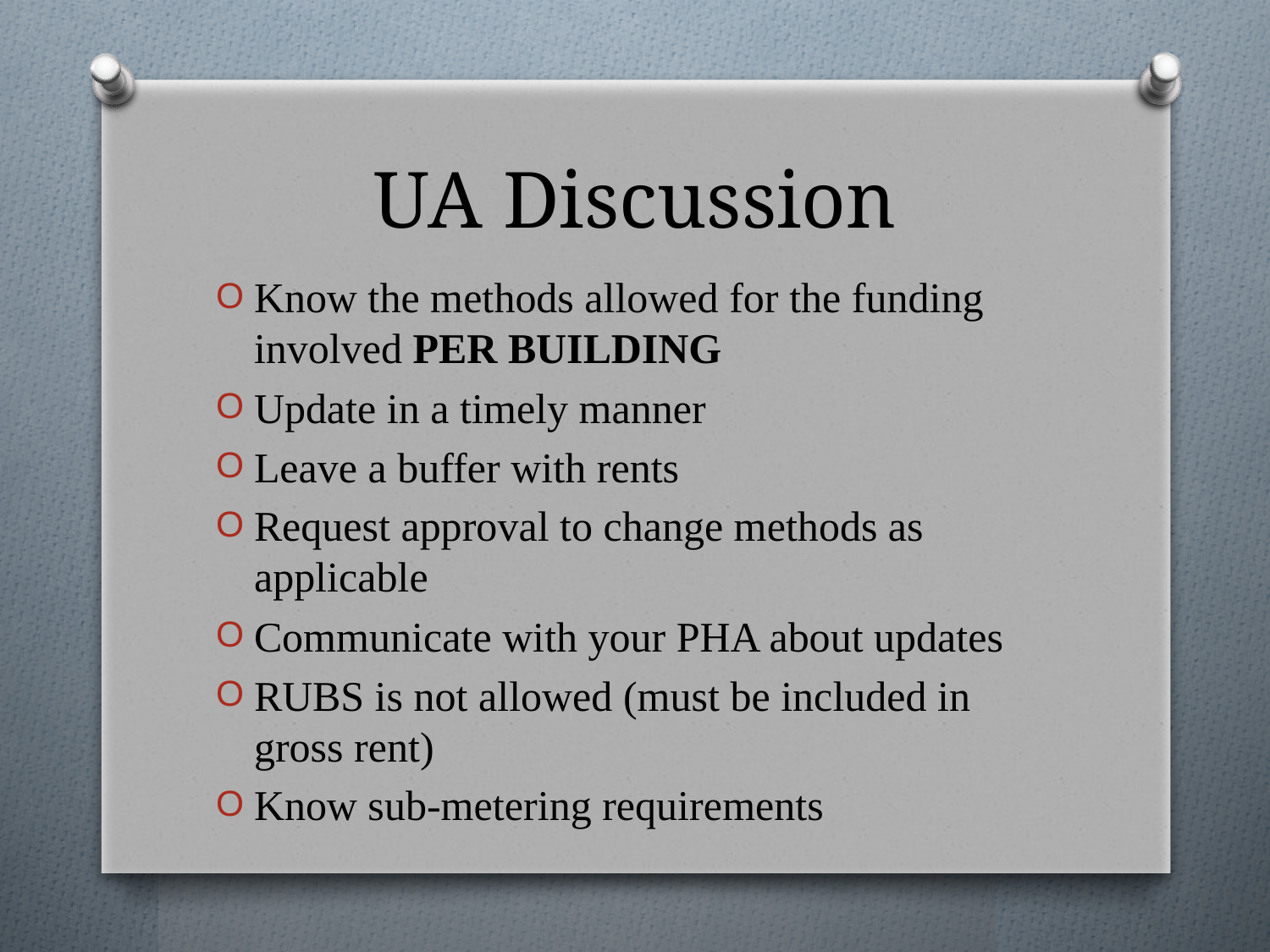

# UA Discussion
Know the methods allowed for the funding involved PER BUILDING
Update in a timely manner
Leave a buffer with rents
Request approval to change methods as applicable
Communicate with your PHA about updates
RUBS is not allowed (must be included in gross rent)
Know sub-metering requirements